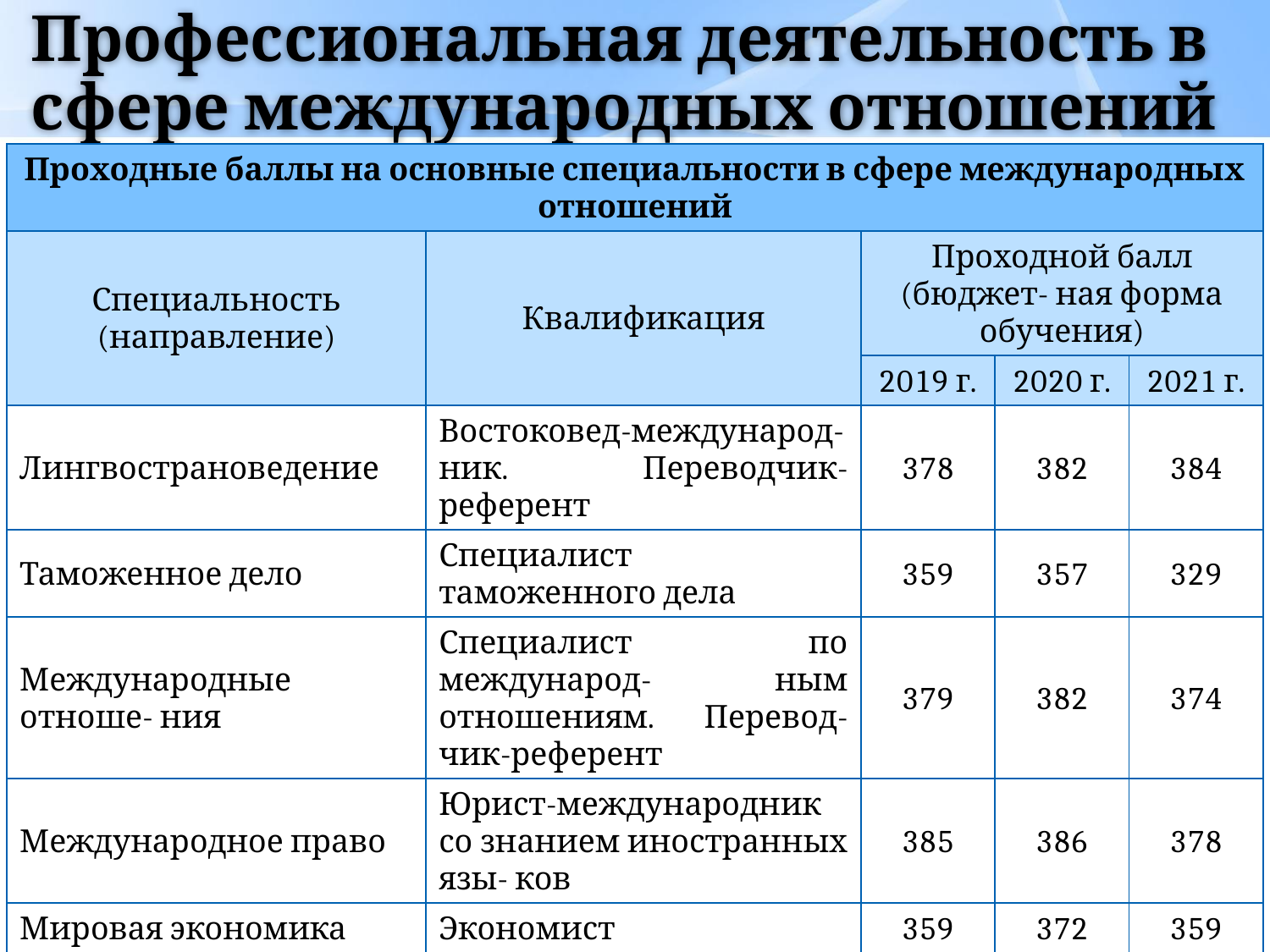

# Профессиональная деятельность в сфере международных отношений
| Проходные баллы на основные специальности в сфере международных отношений |  |  |  |  |
| --- | --- | --- | --- | --- |
| Специальность (направление) | Квалификация | Проходной балл (бюджет- ная форма обучения) |  |  |
|  |  | 2019 г. | 2020 г. | 2021 г. |
| Лингвострановедение | Востоковед-международ- ник. Переводчик-референт | 378 | 382 | 384 |
| Таможенное дело | Специалист таможенного дела | 359 | 357 | 329 |
| Международные отноше- ния | Специалист по международ- ным отношениям. Перевод- чик-референт | 379 | 382 | 374 |
| Международное право | Юрист-международник со знанием иностранных язы- ков | 385 | 386 | 378 |
| Мировая экономика | Экономист | 359 | 372 | 359 |
| Менеджмент (в сфере меж- дународного туризма) | Менеджер-экономист. Пере- водчик-референт | 357 | 362 | 350 |